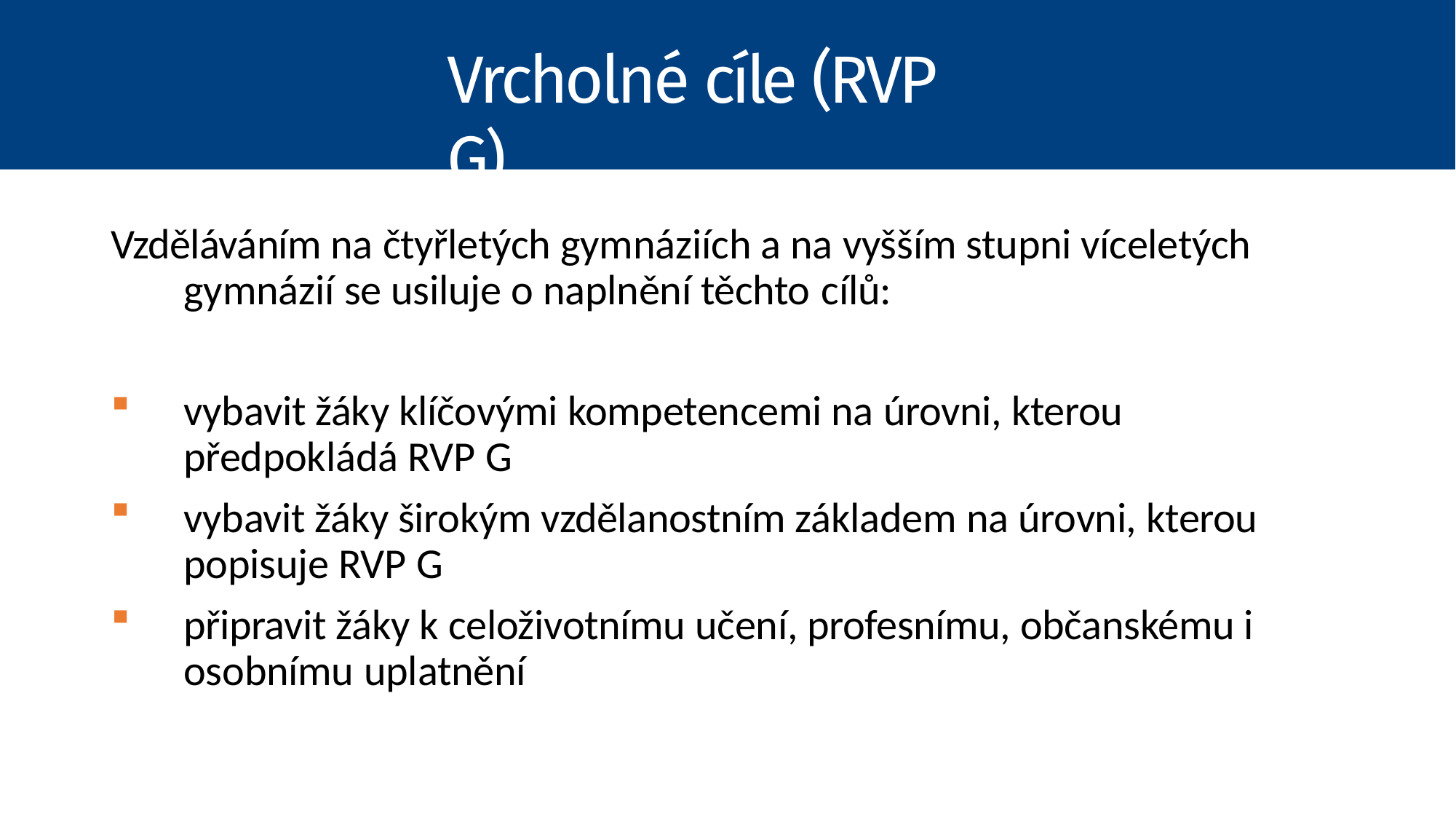

# Vrcholné cíle (RVP G)
Vzděláváním na čtyřletých gymnáziích a na vyšším stupni víceletých  gymnázií se usiluje o naplnění těchto cílů:

vybavit žáky klíčovými kompetencemi na úrovni, kterou  předpokládá RVP G
vybavit žáky širokým vzdělanostním základem na úrovni, kterou  popisuje RVP G
připravit žáky k celoživotnímu učení, profesnímu, občanskému i  osobnímu uplatnění